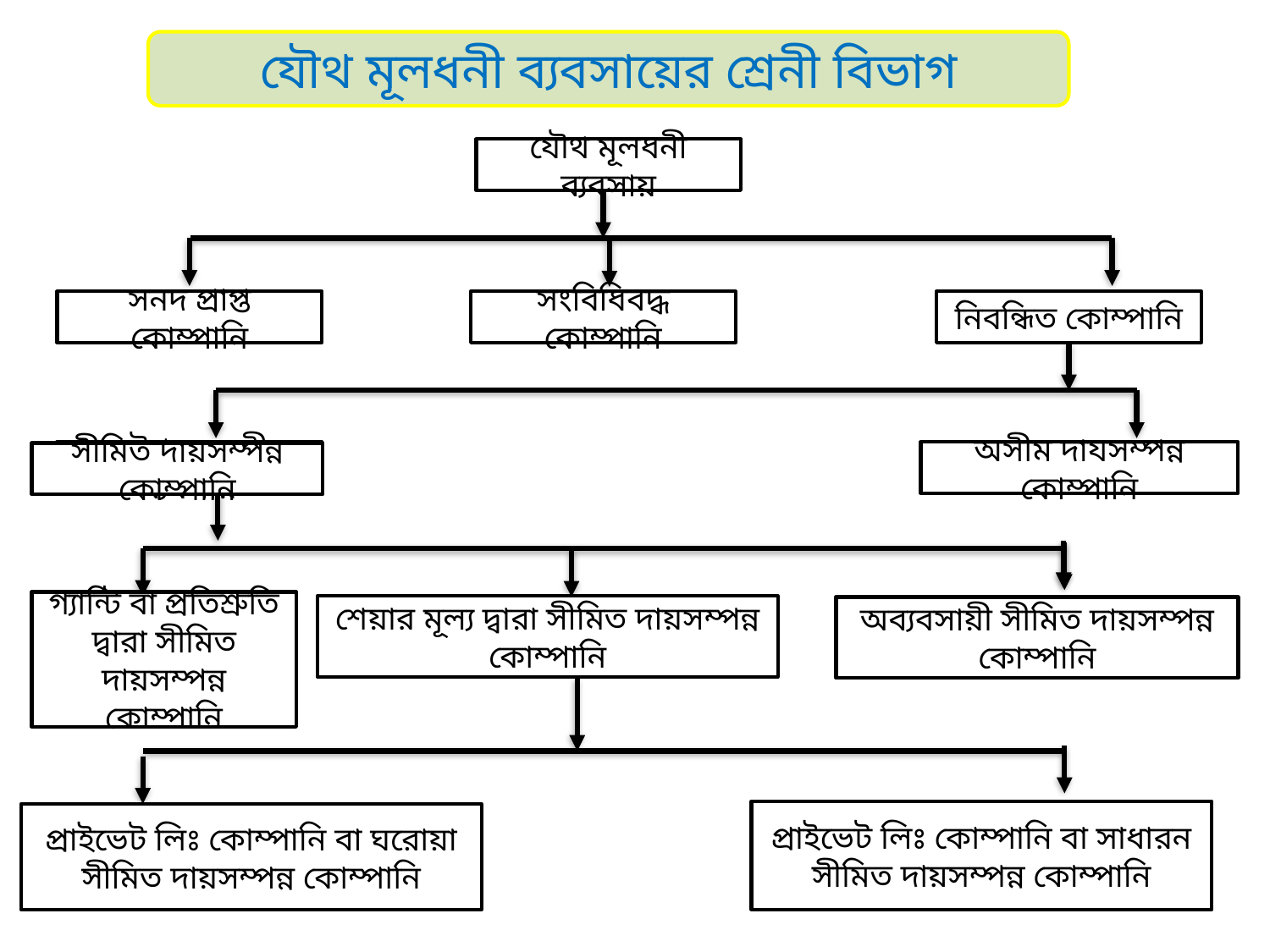

যৌথ মূলধনী ব্যবসায়ের শ্রেনী বিভাগ
যৌথ মূলধনী ব্যবসায়
সনদ প্রাপ্ত কোম্পানি
সংবিধিবদ্ধ কোম্পানি
নিবন্ধিত কোম্পানি
যৌথ মূলধনী ব্যবসায়
অসীম দাযসম্পন্ন কোম্পানি
সীমিত দায়সম্পন্ন কোম্পানি
গ্যান্টি বা প্রতিশ্রুতি দ্বারা সীমিত দায়সম্পন্ন কোম্পানি
শেয়ার মূল্য দ্বারা সীমিত দায়সম্পন্ন কোম্পানি
অব্যবসায়ী সীমিত দায়সম্পন্ন কোম্পানি

প্রাইভেট লিঃ কোম্পানি বা সাধারন সীমিত দায়সম্পন্ন কোম্পানি

প্রাইভেট লিঃ কোম্পানি বা ঘরোয়া সীমিত দায়সম্পন্ন কোম্পানি